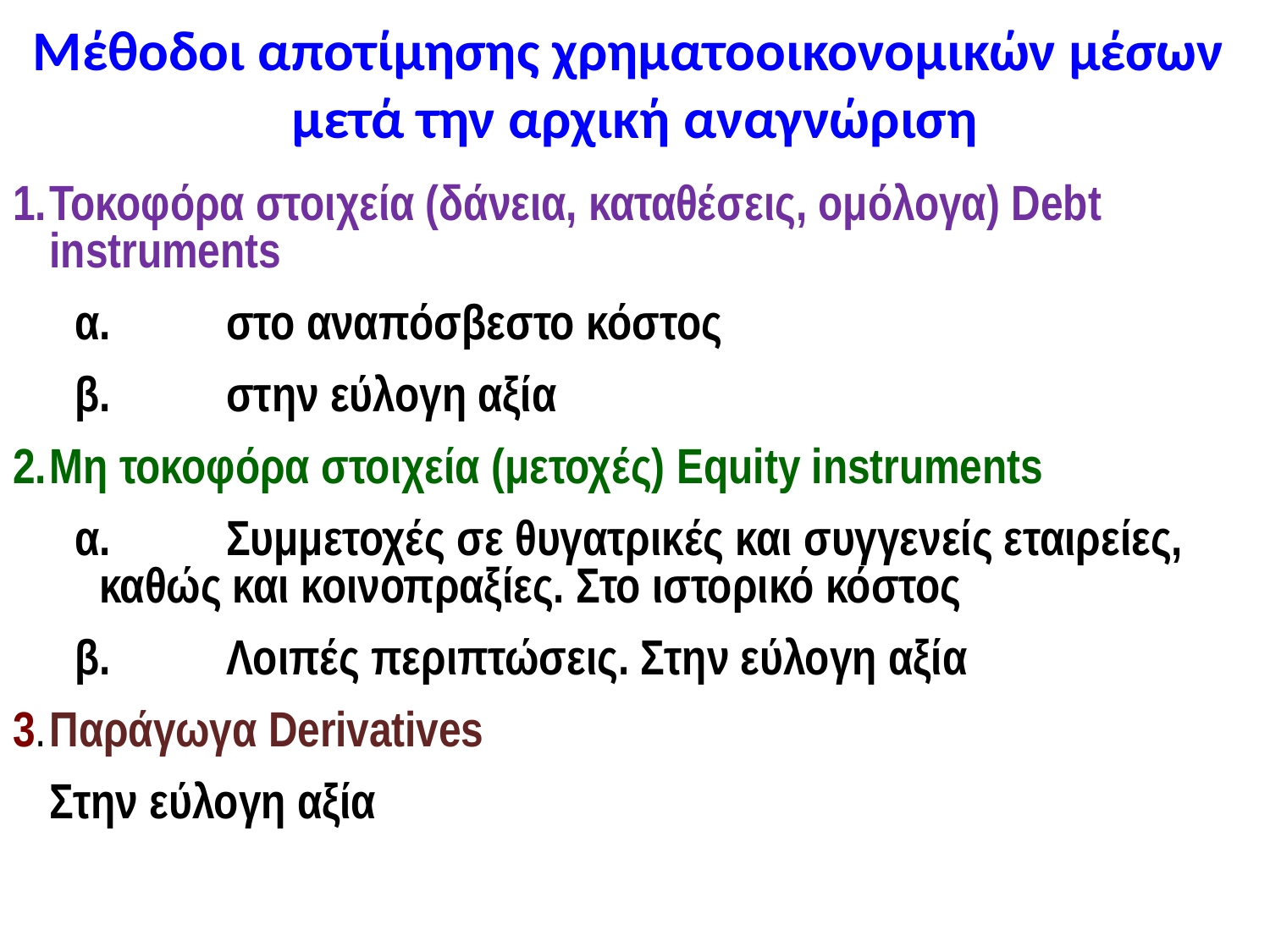

# Μέθοδοι αποτίμησης χρηματοοικονομικών μέσων μετά την αρχική αναγνώριση
Τοκοφόρα στοιχεία (δάνεια, καταθέσεις, ομόλογα) Debt instruments
α.	στο αναπόσβεστο κόστος
β.	στην εύλογη αξία
Μη τοκοφόρα στοιχεία (μετοχές) Equity instruments
α.	Συμμετοχές σε θυγατρικές και συγγενείς εταιρείες, καθώς και κοινοπραξίες. Στο ιστορικό κόστος
β.	Λοιπές περιπτώσεις. Στην εύλογη αξία
3.	Παράγωγα Derivatives
	Στην εύλογη αξία